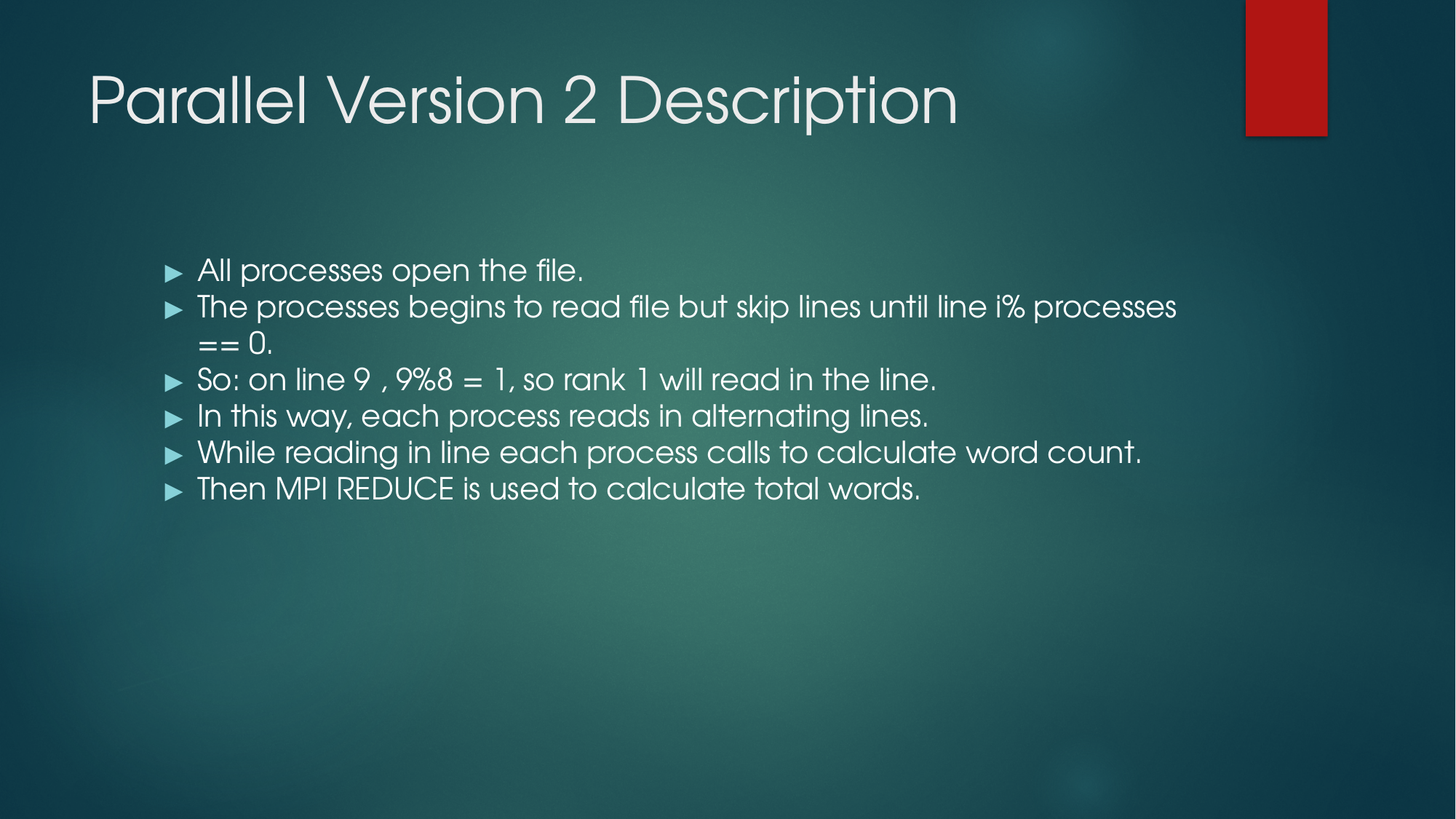

# Parallel Version 2 Description
All processes open the file.
The processes begins to read file but skip lines until line i% processes == 0.
So: on line 9 , 9%8 = 1, so rank 1 will read in the line.
In this way, each process reads in alternating lines.
While reading in line each process calls to calculate word count.
Then MPI REDUCE is used to calculate total words.